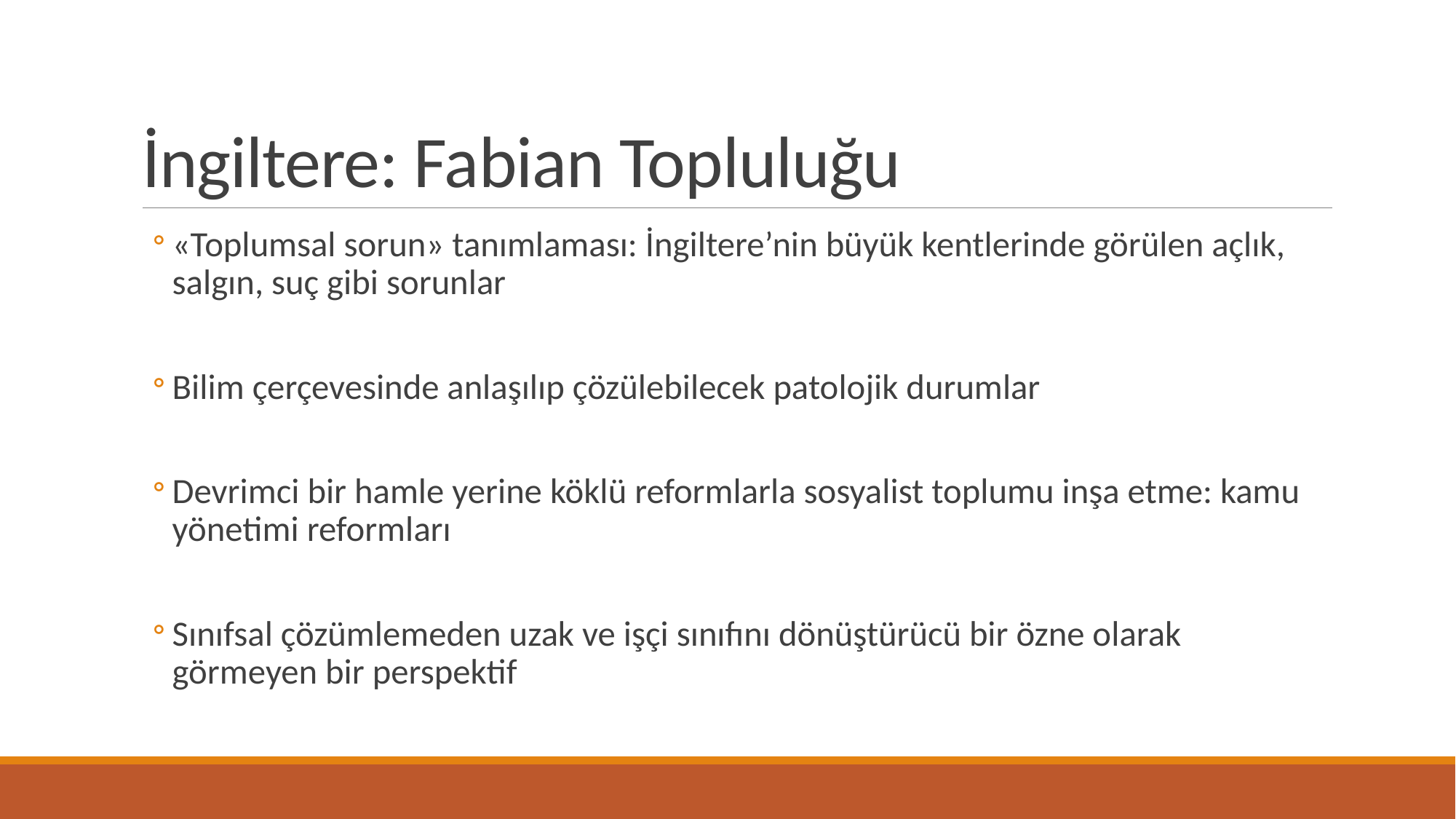

# İngiltere: Fabian Topluluğu
«Toplumsal sorun» tanımlaması: İngiltere’nin büyük kentlerinde görülen açlık, salgın, suç gibi sorunlar

Bilim çerçevesinde anlaşılıp çözülebilecek patolojik durumlar

Devrimci bir hamle yerine köklü reformlarla sosyalist toplumu inşa etme: kamu yönetimi reformları

Sınıfsal çözümlemeden uzak ve işçi sınıfını dönüştürücü bir özne olarak görmeyen bir perspektif